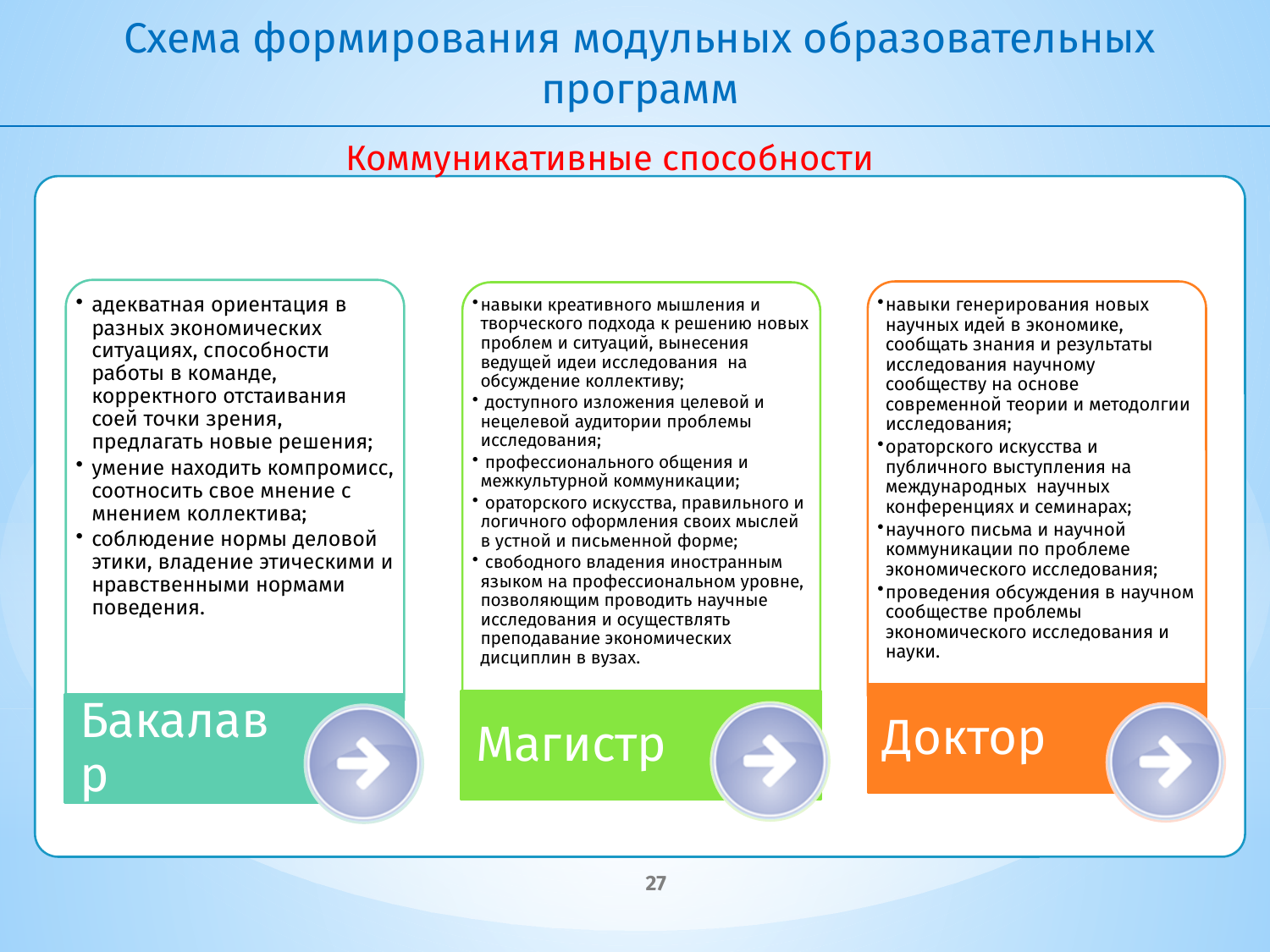

Схема формирования модульных образовательных программ
адекватная ориентация в разных экономических ситуациях, способности работы в команде, корректного отстаивания соей точки зрения, предлагать новые решения;
умение находить компромисс, соотносить свое мнение с мнением коллектива;
соблюдение нормы деловой этики, владение этическими и нравственными нормами поведения.
Бакалавр
навыки креативного мышления и творческого подхода к решению новых проблем и ситуаций, вынесения ведущей идеи исследования  на обсуждение коллективу;
 доступного изложения целевой и нецелевой аудитории проблемы  исследования;
 профессионального общения и межкультурной коммуникации;
 ораторского искусства, правильного и логичного оформления своих мыслей в устной и письменной форме;
 свободного владения иностранным языком на профессиональном уровне, позволяющим проводить научные исследования и осуществлять преподавание экономических  дисциплин в вузах.
Магистр
навыки генерирования новых научных идей в экономике, сообщать знания и результаты исследования научному сообществу на основе современной теории и методолгии исследования;
ораторского искусства и публичного выступления на международных  научных конференциях и семинарах;
научного письма и научной коммуникации по проблеме экономического исследования;
проведения обсуждения в научном сообществе проблемы экономического исследования и науки.
Доктор
Коммуникативные способности

27